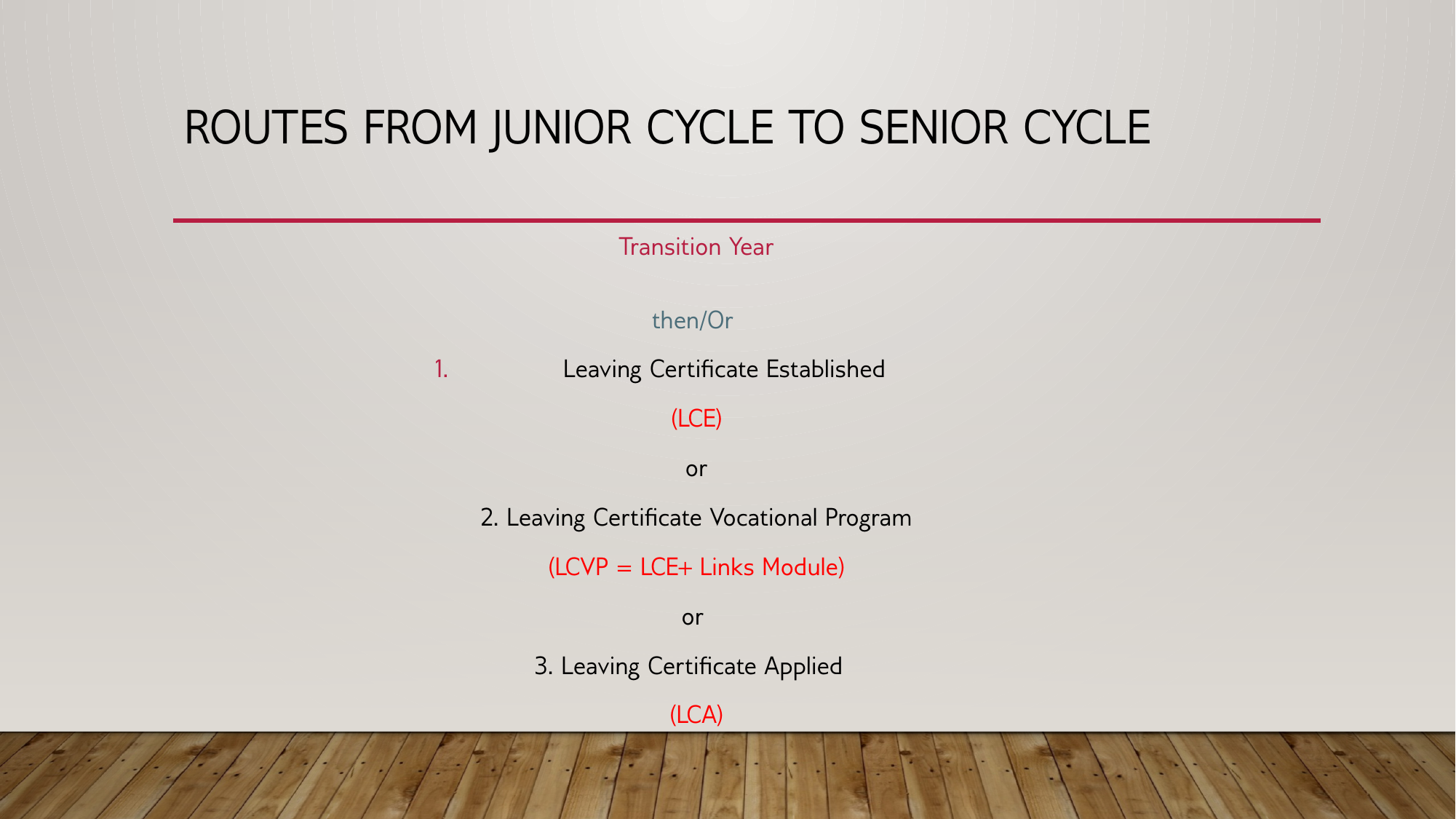

# Routes from Junior Cycle to Senior Cycle
Transition Year
then/Or
Leaving Certificate Established
(LCE)
or
2. Leaving Certificate Vocational Program
(LCVP = LCE+ Links Module)
or
3. Leaving Certificate Applied
(LCA)